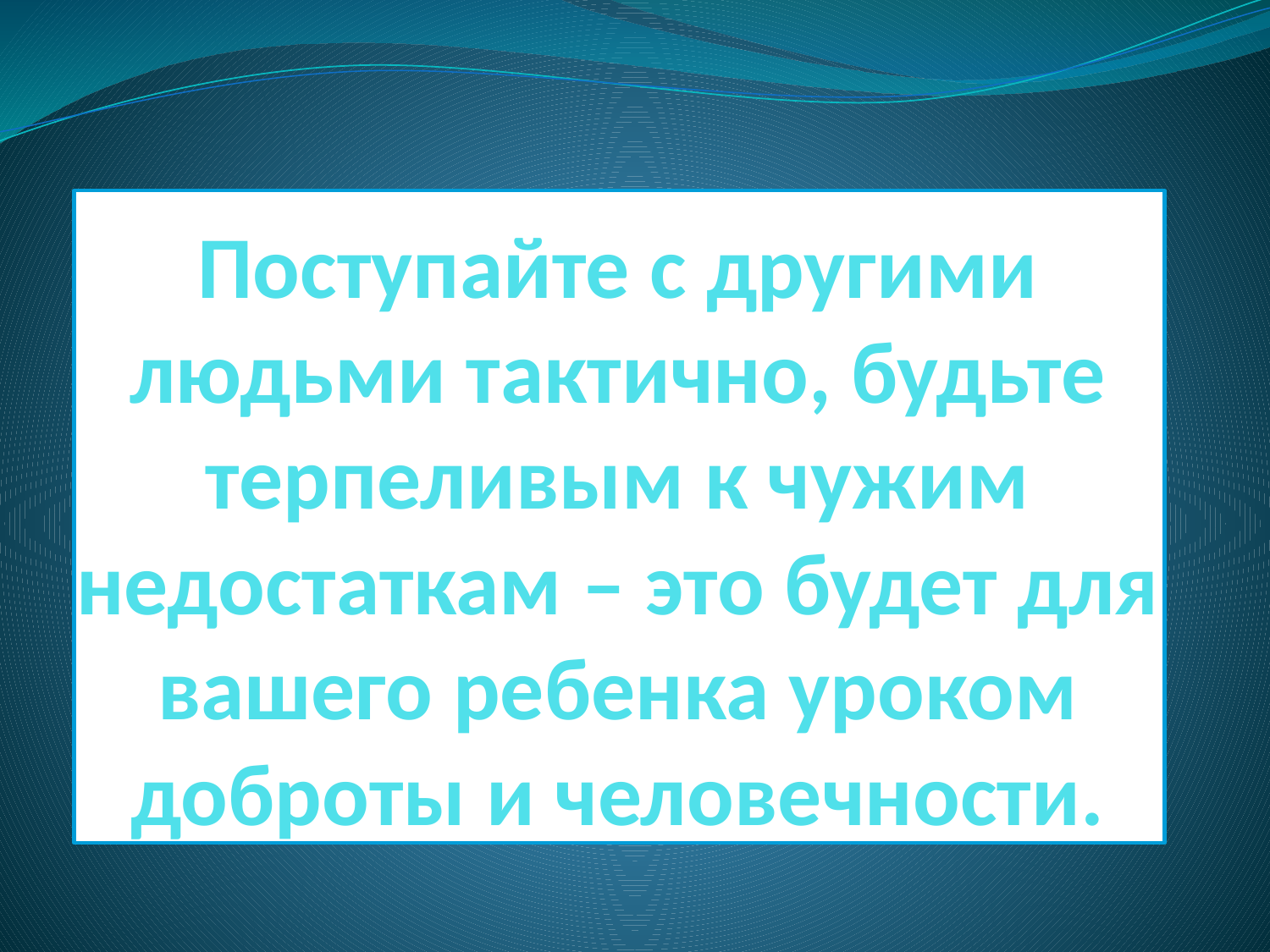

# Поступайте с другими людьми тактично, будьте терпеливым к чужим недостаткам – это будет для вашего ребенка уроком доброты и человечности.